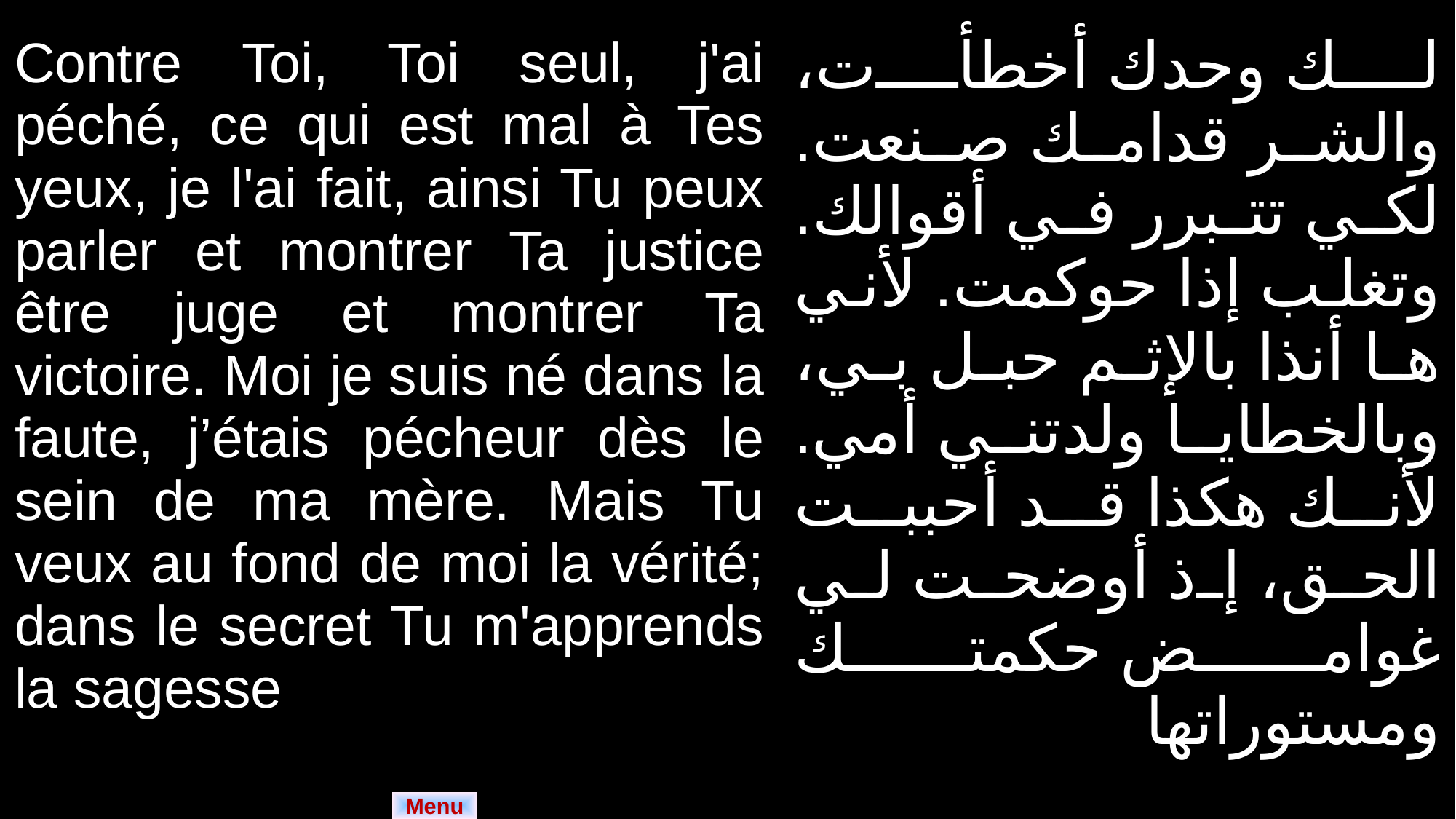

| Contre Toi, Toi seul, j'ai péché, ce qui est mal à Tes yeux, je l'ai fait, ainsi Tu peux parler et montrer Ta justice être juge et montrer Ta victoire. Moi je suis né dans la faute, j’étais pécheur dès le sein de ma mère. Mais Tu veux au fond de moi la vérité; dans le secret Tu m'apprends la sagesse | لك وحدك أخطأت، والشر قدامك صنعت. لكي تتبرر في أقوالك. وتغلب إذا حوكمت. لأني ها أنذا بالإثم حبل بي، وبالخطايا ولدتني أمي. لأنك هكذا قد أحببت الحق، إذ أوضحت لي غوامض حكمتك ومستوراتها |
| --- | --- |